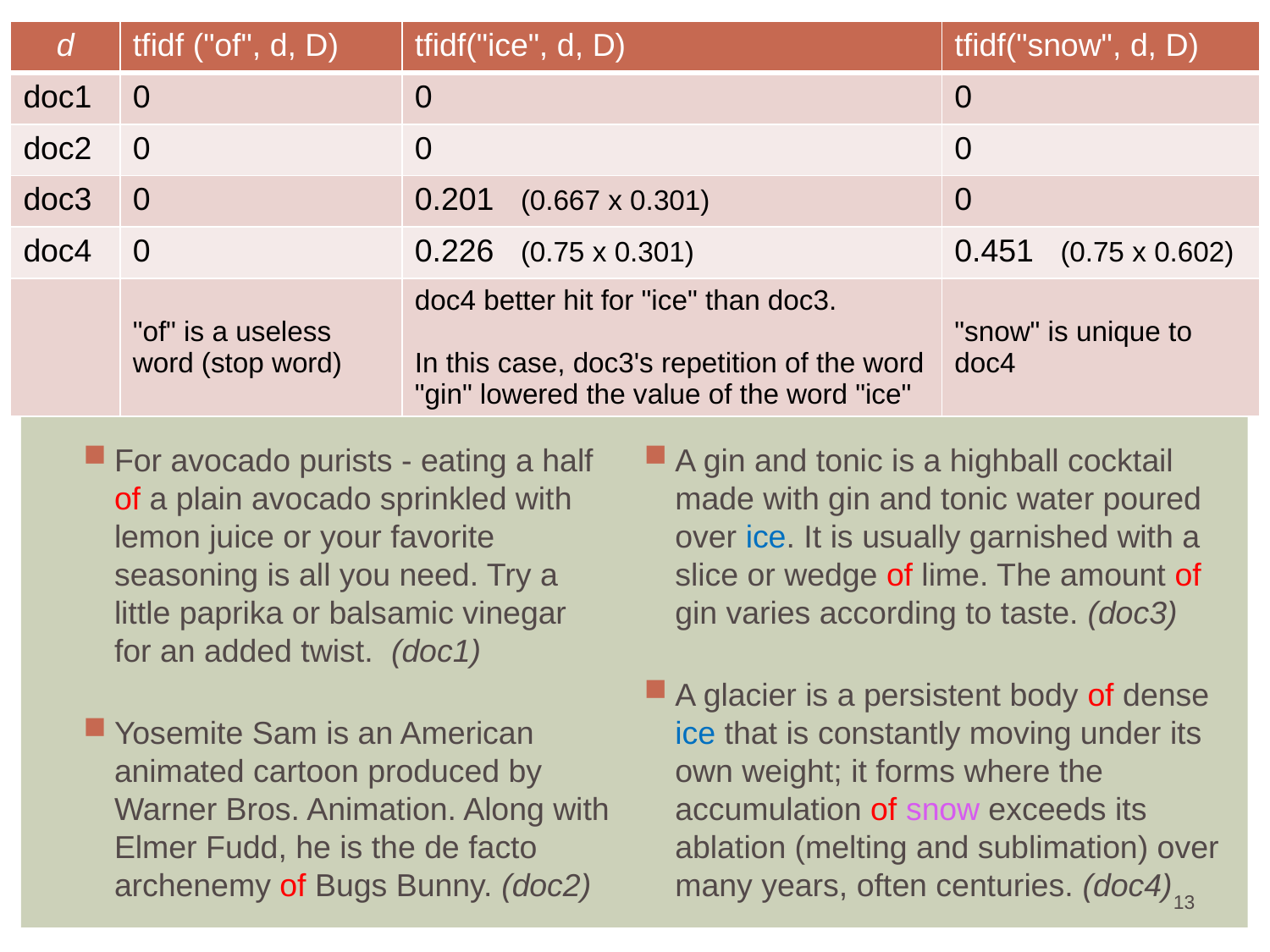

| d | tfidf ("of", d, D) | tfidf("ice", d, D) | tfidf("snow", d, D) |
| --- | --- | --- | --- |
| doc1 | 0 | 0 | 0 |
| doc2 | 0 | 0 | 0 |
| doc3 | 0 | 0.201 (0.667 x 0.301) | 0 |
| doc4 | 0 | 0.226 (0.75 x 0.301) | 0.451 (0.75 x 0.602) |
|  | "of" is a useless word (stop word) | doc4 better hit for "ice" than doc3. In this case, doc3's repetition of the word "gin" lowered the value of the word "ice" | "snow" is unique to doc4 |
# Four Sample Documents
For avocado purists - eating a half of a plain avocado sprinkled with lemon juice or your favorite seasoning is all you need. Try a little paprika or balsamic vinegar for an added twist.  (doc1)
Yosemite Sam is an American animated cartoon produced by Warner Bros. Animation. Along with Elmer Fudd, he is the de facto archenemy of Bugs Bunny. (doc2)
A gin and tonic is a highball cocktail made with gin and tonic water poured over ice. It is usually garnished with a slice or wedge of lime. The amount of gin varies according to taste. (doc3)
A glacier is a persistent body of dense ice that is constantly moving under its own weight; it forms where the accumulation of snow exceeds its ablation (melting and sublimation) over many years, often centuries. (doc4)
13